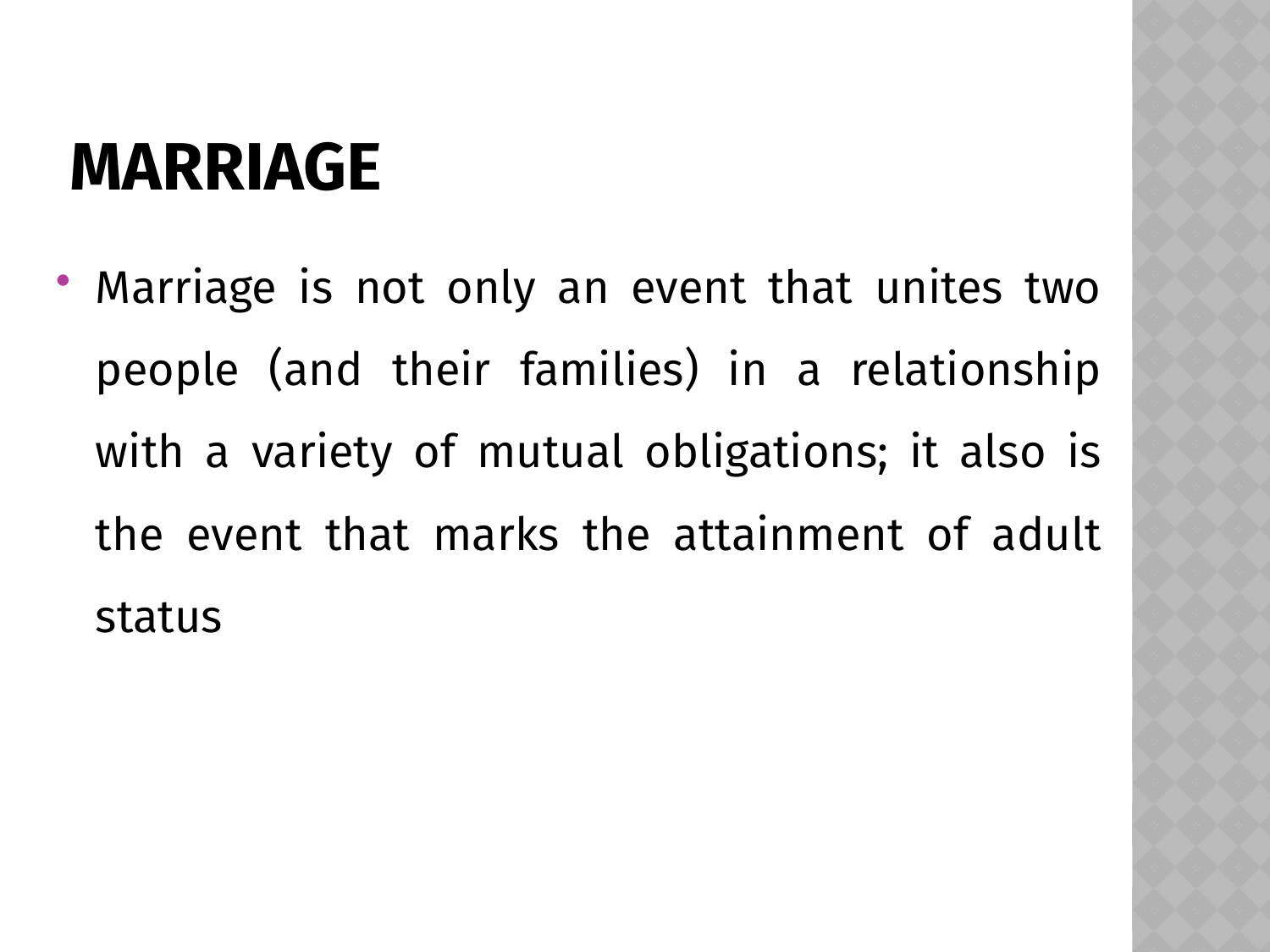

# Marriage
Marriage is not only an event that unites two people (and their families) in a relationship with a variety of mutual obligations; it also is the event that marks the attainment of adult status